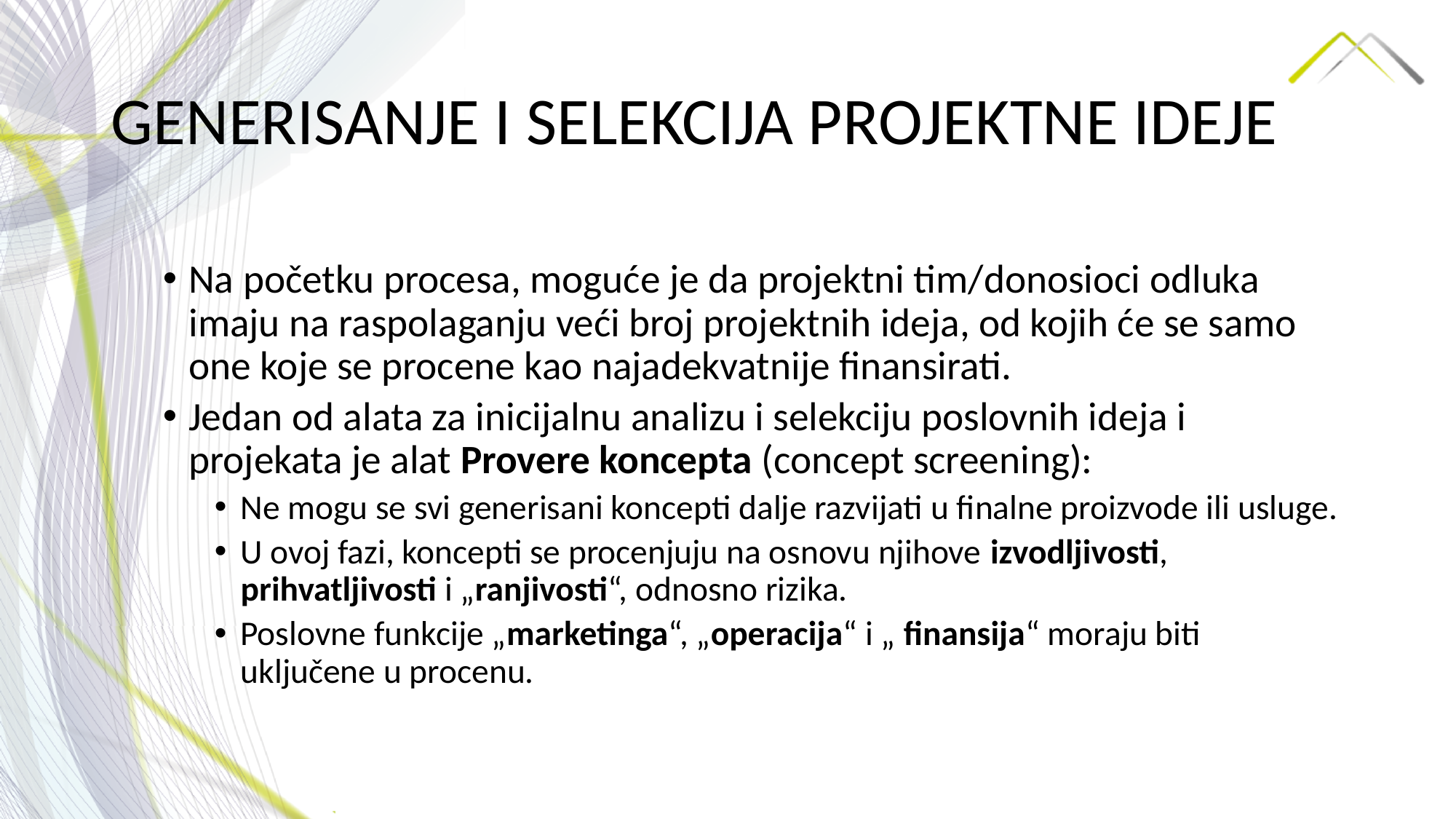

# GENERISANJE I SELEKCIJA PROJEKTNE IDEJE

Na početku procesa, moguće je da projektni tim/donosioci odluka imaju na raspolaganju veći broj projektnih ideja, od kojih će se samo one koje se procene kao najadekvatnije finansirati.
Jedan od alata za inicijalnu analizu i selekciju poslovnih ideja i projekata je alat Provere koncepta (concept screening):
Ne mogu se svi generisani koncepti dalje razvijati u finalne proizvode ili usluge.
U ovoj fazi, koncepti se procenjuju na osnovu njihove izvodljivosti, prihvatljivosti i „ranjivosti“, odnosno rizika.
Poslovne funkcije „marketinga“, „operacija“ i „ finansija“ moraju biti uključene u procenu.